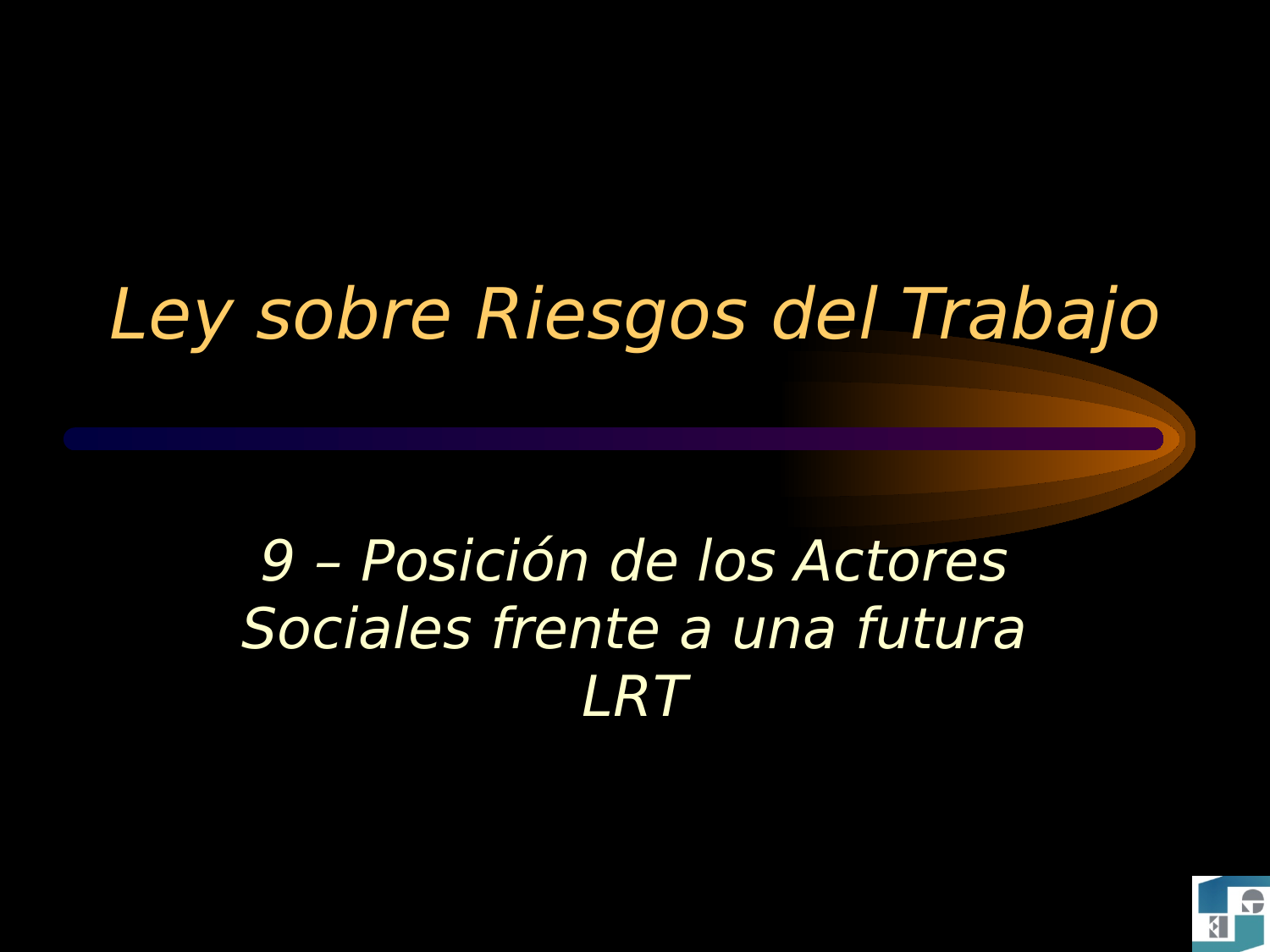

# Ley sobre Riesgos del Trabajo
9 – Posición de los Actores Sociales frente a una futura LRT